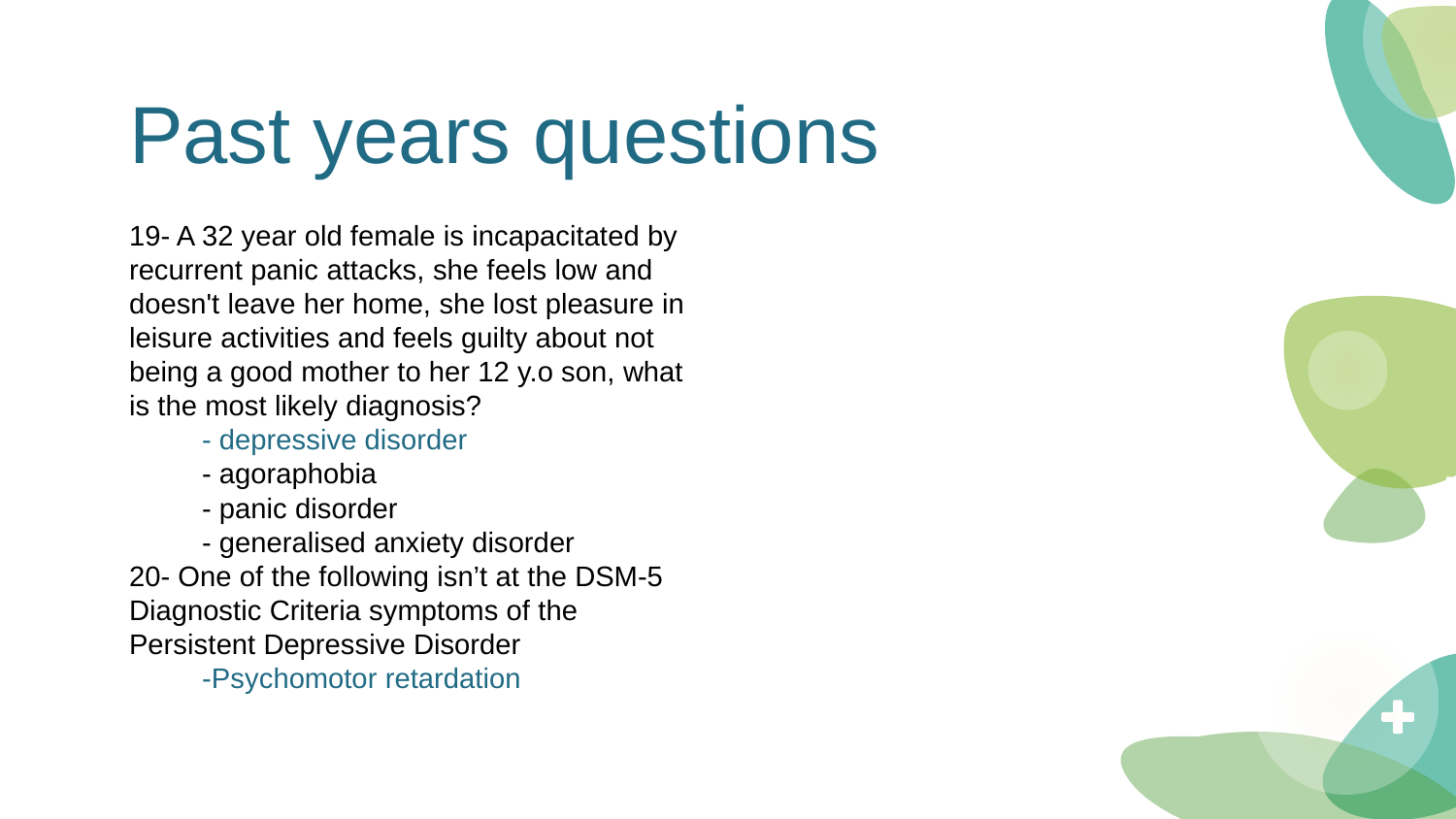

# Past years questions

19- A 32 year old female is incapacitated by recurrent panic attacks, she feels low and doesn't leave her home, she lost pleasure in leisure activities and feels guilty about not being a good mother to her 12 y.o son, what is the most likely diagnosis?
- depressive disorder
- agoraphobia
- panic disorder
- generalised anxiety disorder
20- One of the following isn’t at the DSM-5 Diagnostic Criteria symptoms of the Persistent Depressive Disorder
-Psychomotor retardation